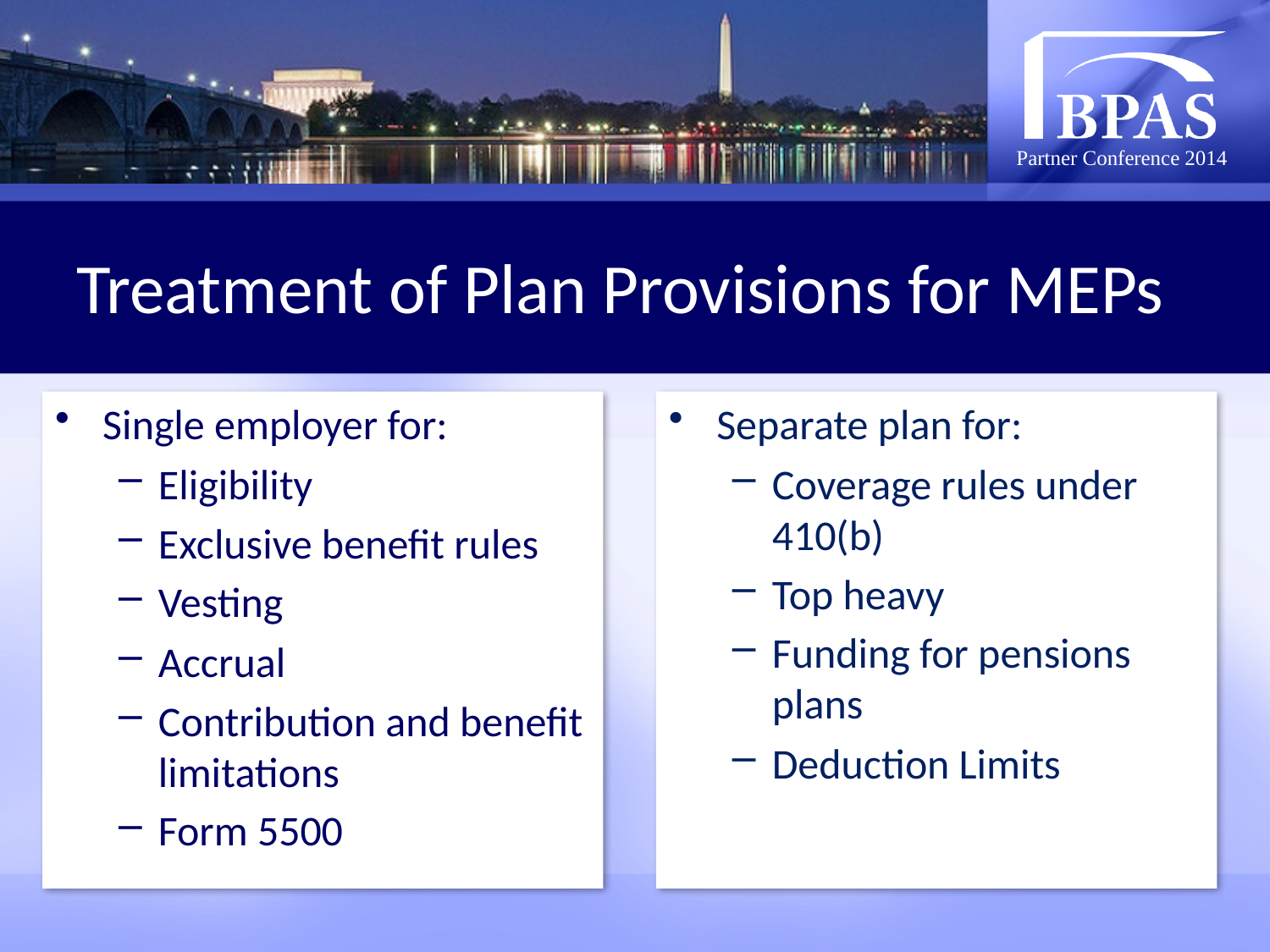

# Treatment of Plan Provisions for MEPs
Single employer for:
Eligibility
Exclusive benefit rules
Vesting
Accrual
Contribution and benefit limitations
Form 5500

Separate plan for:
Coverage rules under 410(b)
Top heavy
Funding for pensions plans
Deduction Limits